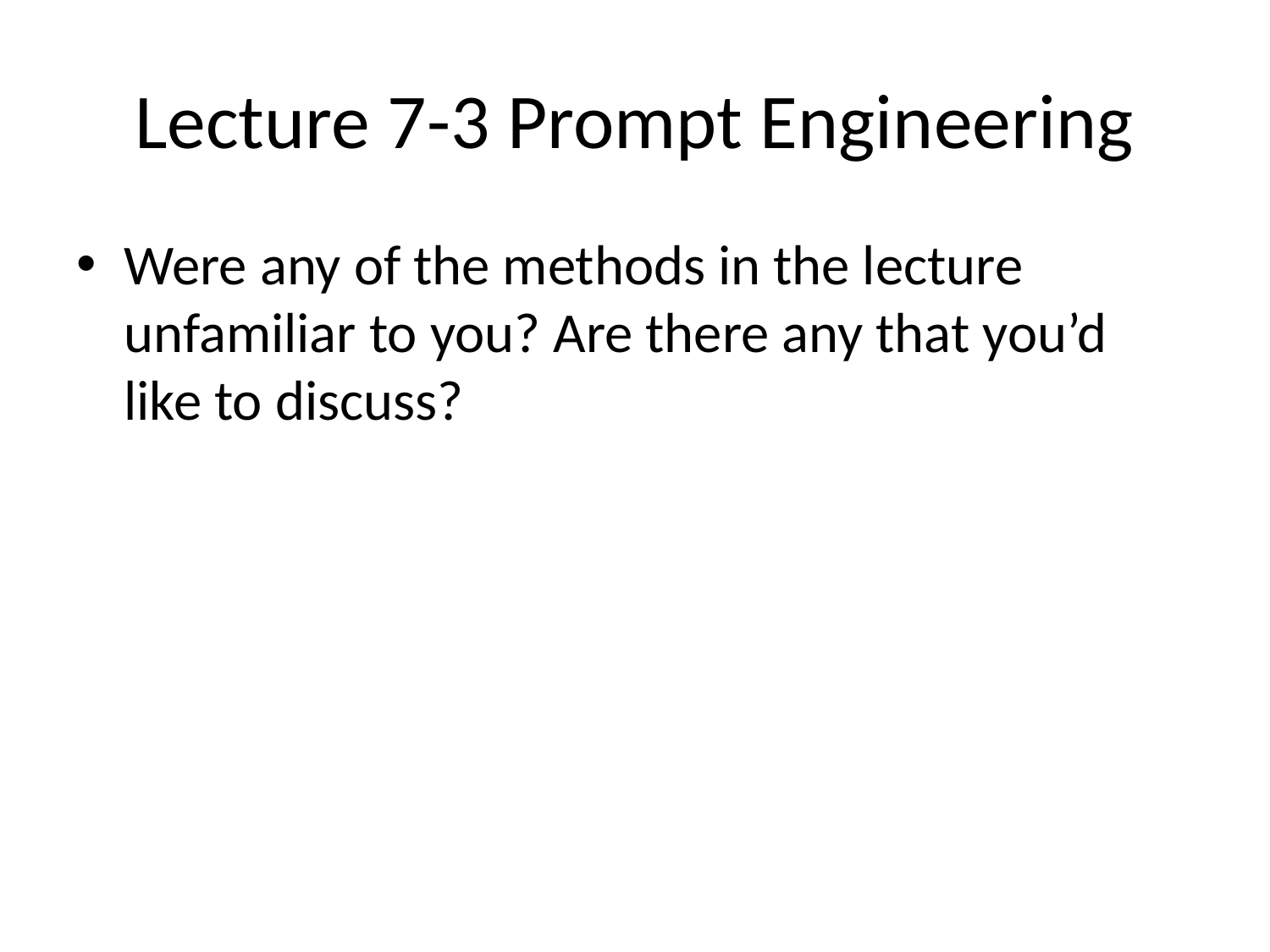

# Lecture 7-3 Prompt Engineering
Were any of the methods in the lecture unfamiliar to you? Are there any that you’d like to discuss?